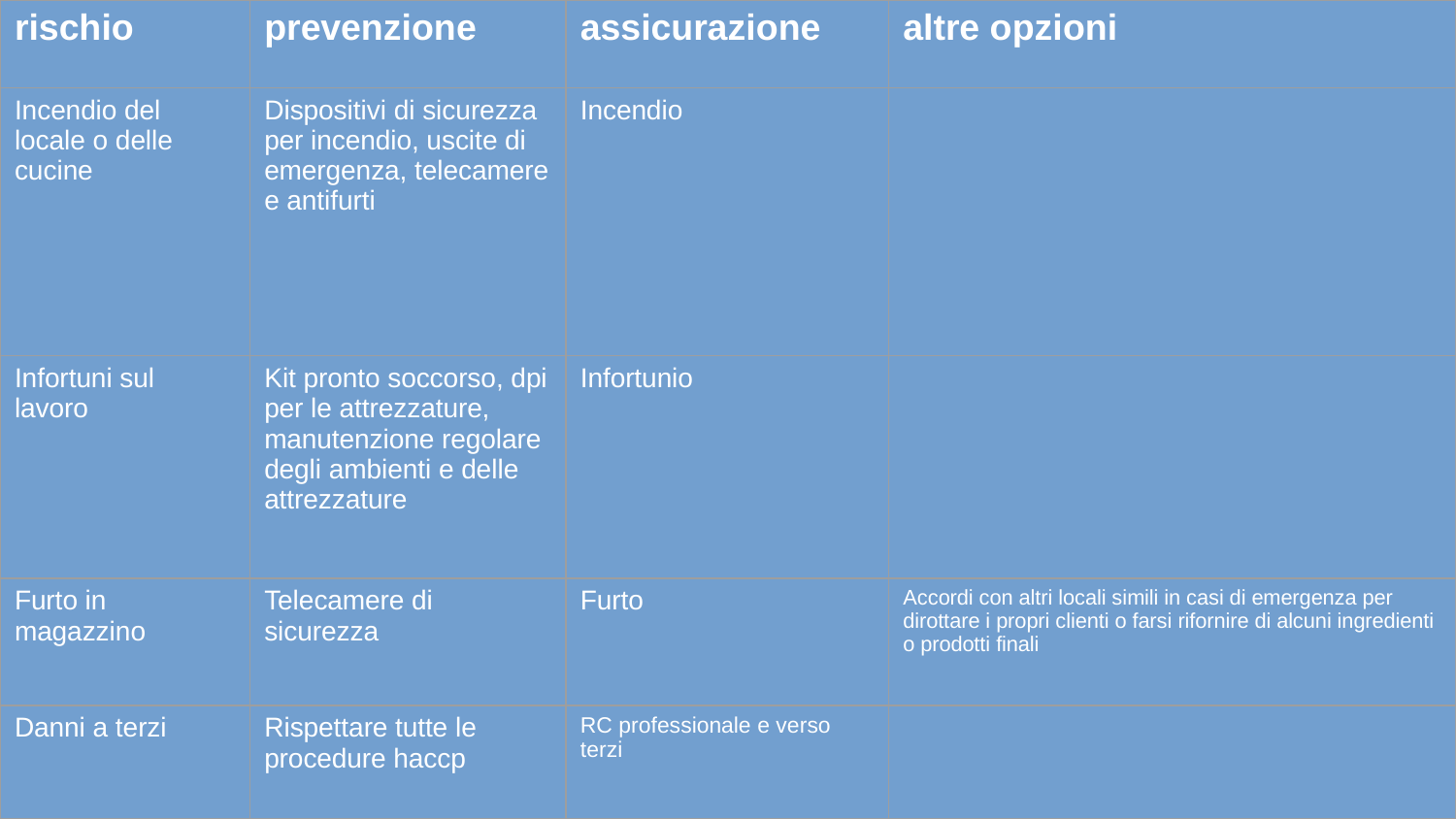

| rischio | prevenzione | assicurazione | altre opzioni |
| --- | --- | --- | --- |
| Incendio del locale o delle cucine | Dispositivi di sicurezza per incendio, uscite di emergenza, telecamere e antifurti | Incendio |  |
| Infortuni sul lavoro | Kit pronto soccorso, dpi per le attrezzature, manutenzione regolare degli ambienti e delle attrezzature | Infortunio |  |
| Furto in magazzino | Telecamere di sicurezza | Furto | Accordi con altri locali simili in casi di emergenza per dirottare i propri clienti o farsi rifornire di alcuni ingredienti o prodotti finali |
| Danni a terzi | Rispettare tutte le procedure haccp | RC professionale e verso terzi |  |